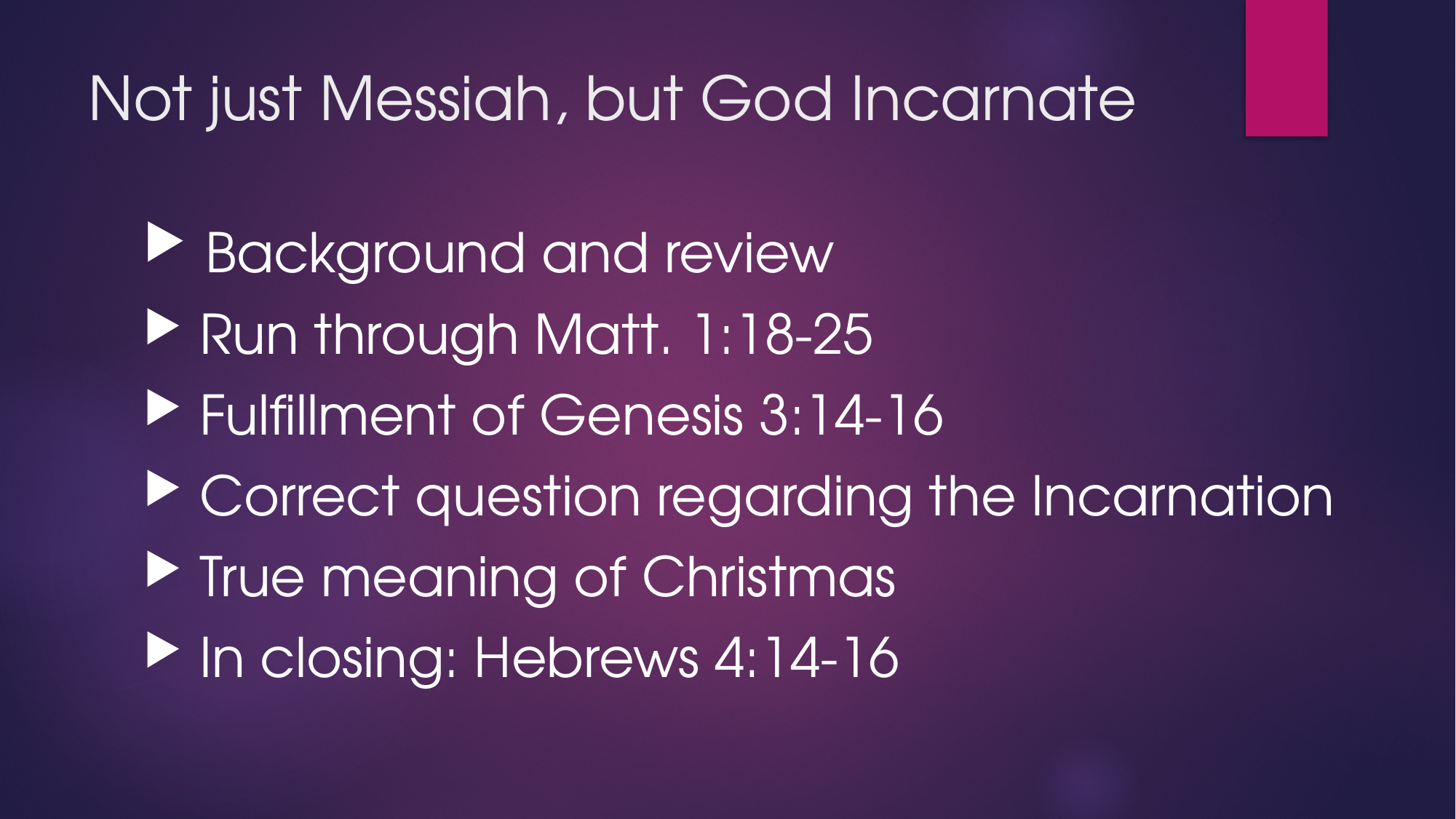

# Not just Messiah, but God Incarnate
 Background and review
 Run through Matt. 1:18-25
 Fulfillment of Genesis 3:14-16
 Correct question regarding the Incarnation
 True meaning of Christmas
 In closing: Hebrews 4:14-16